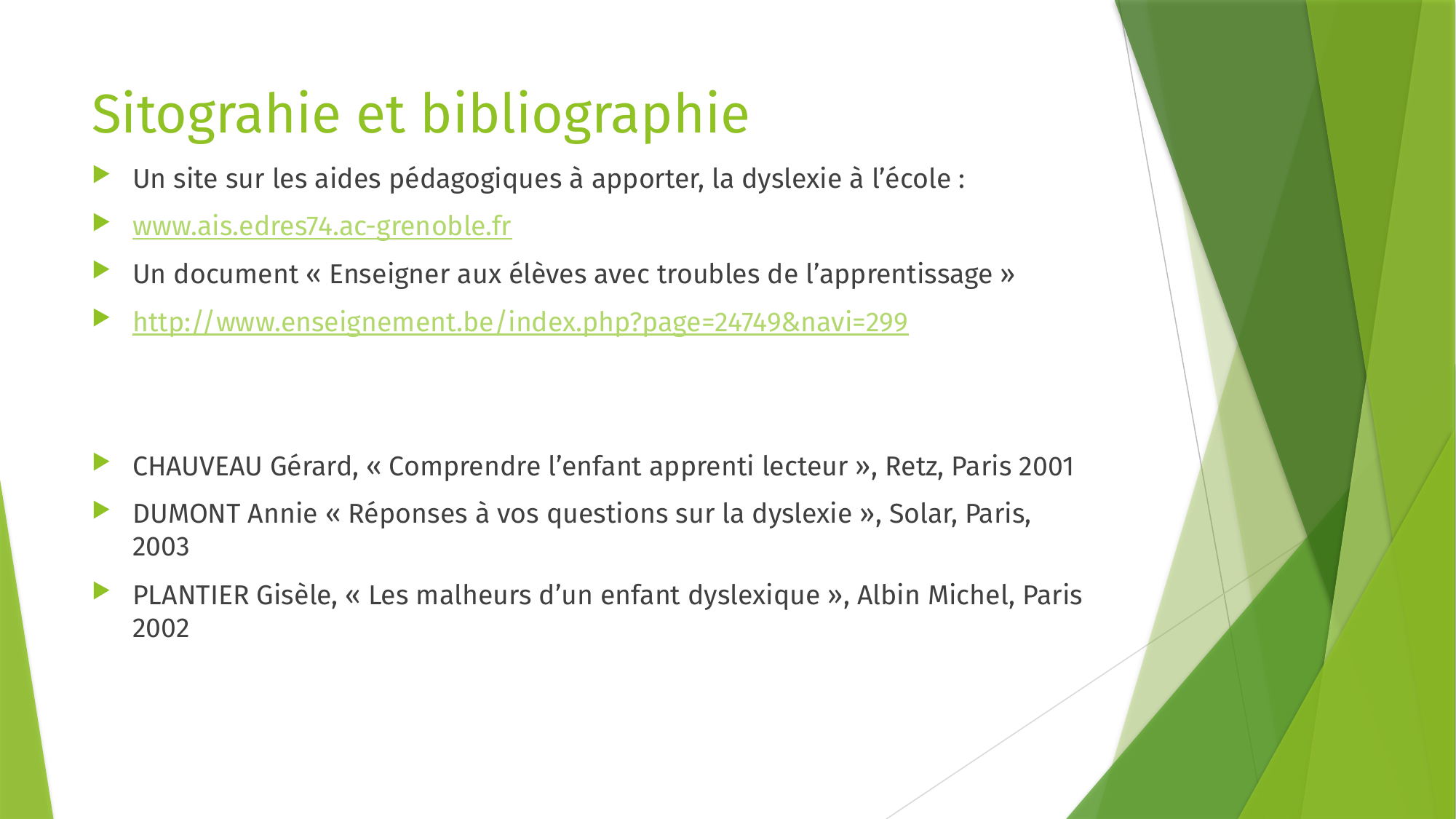

# Sitograhie et bibliographie
Un site sur les aides pédagogiques à apporter, la dyslexie à l’école :
www.ais.edres74.ac-grenoble.fr
Un document « Enseigner aux élèves avec troubles de l’apprentissage »
http://www.enseignement.be/index.php?page=24749&navi=299

CHAUVEAU Gérard, « Comprendre l’enfant apprenti lecteur », Retz, Paris 2001
DUMONT Annie « Réponses à vos questions sur la dyslexie », Solar, Paris, 2003
PLANTIER Gisèle, « Les malheurs d’un enfant dyslexique », Albin Michel, Paris 2002